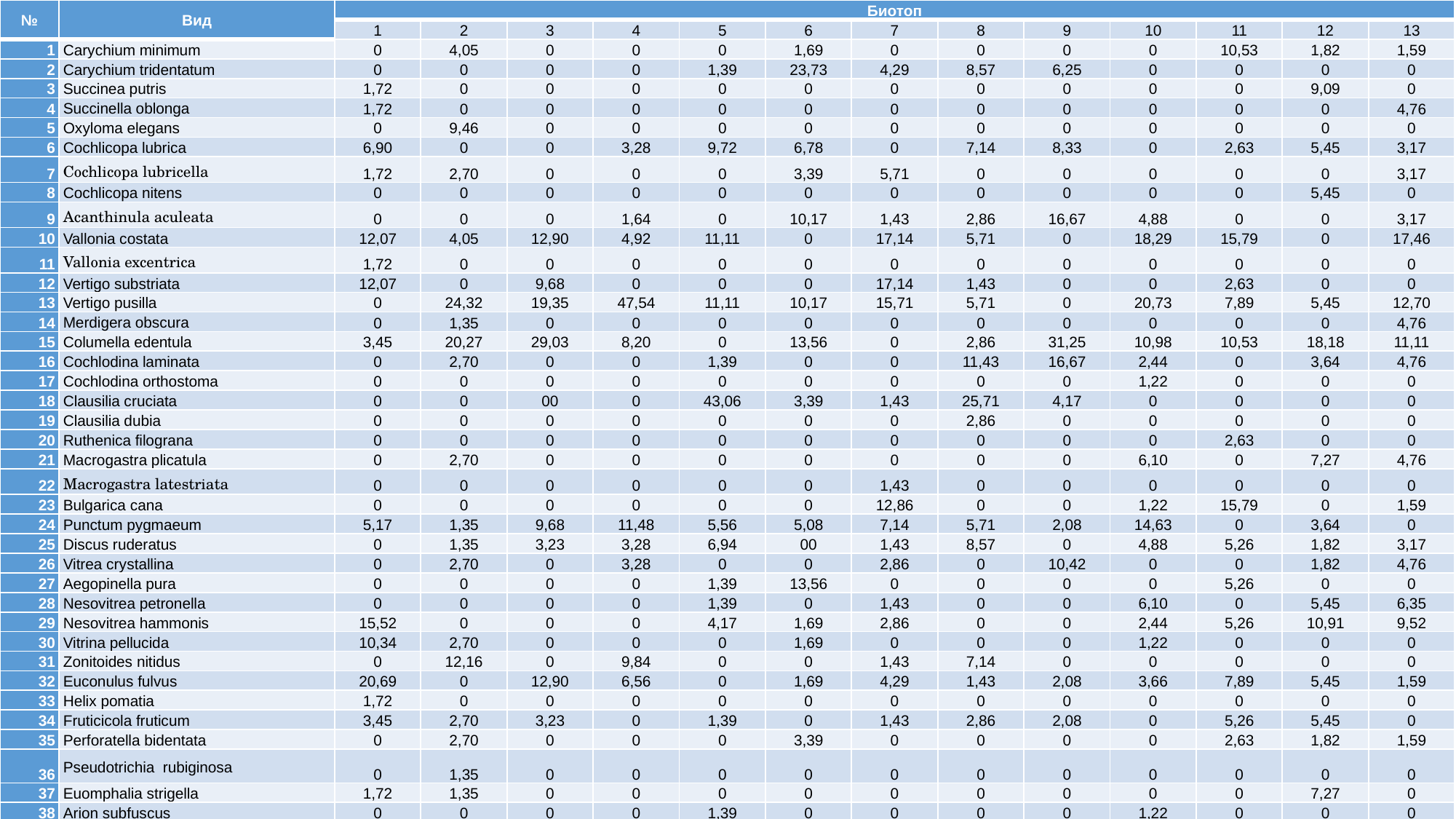

| № | Вид | Биотоп |  |  |  |  |  |  |  |  |  |  |  |  |
| --- | --- | --- | --- | --- | --- | --- | --- | --- | --- | --- | --- | --- | --- | --- |
|  |  | 1 | 2 | 3 | 4 | 5 | 6 | 7 | 8 | 9 | 10 | 11 | 12 | 13 |
| 1 | Carychium minimum | 0 | 4,05 | 0 | 0 | 0 | 1,69 | 0 | 0 | 0 | 0 | 10,53 | 1,82 | 1,59 |
| 2 | Carychium tridentatum | 0 | 0 | 0 | 0 | 1,39 | 23,73 | 4,29 | 8,57 | 6,25 | 0 | 0 | 0 | 0 |
| 3 | Succinea putris | 1,72 | 0 | 0 | 0 | 0 | 0 | 0 | 0 | 0 | 0 | 0 | 9,09 | 0 |
| 4 | Succinella oblonga | 1,72 | 0 | 0 | 0 | 0 | 0 | 0 | 0 | 0 | 0 | 0 | 0 | 4,76 |
| 5 | Oxyloma elegans | 0 | 9,46 | 0 | 0 | 0 | 0 | 0 | 0 | 0 | 0 | 0 | 0 | 0 |
| 6 | Cochlicopa lubrica | 6,90 | 0 | 0 | 3,28 | 9,72 | 6,78 | 0 | 7,14 | 8,33 | 0 | 2,63 | 5,45 | 3,17 |
| 7 | Cochlicopa lubricella | 1,72 | 2,70 | 0 | 0 | 0 | 3,39 | 5,71 | 0 | 0 | 0 | 0 | 0 | 3,17 |
| 8 | Cochlicopa nitens | 0 | 0 | 0 | 0 | 0 | 0 | 0 | 0 | 0 | 0 | 0 | 5,45 | 0 |
| 9 | Acanthinula aculeata | 0 | 0 | 0 | 1,64 | 0 | 10,17 | 1,43 | 2,86 | 16,67 | 4,88 | 0 | 0 | 3,17 |
| 10 | Vallonia costata | 12,07 | 4,05 | 12,90 | 4,92 | 11,11 | 0 | 17,14 | 5,71 | 0 | 18,29 | 15,79 | 0 | 17,46 |
| 11 | Vallonia excentrica | 1,72 | 0 | 0 | 0 | 0 | 0 | 0 | 0 | 0 | 0 | 0 | 0 | 0 |
| 12 | Vertigo substriata | 12,07 | 0 | 9,68 | 0 | 0 | 0 | 17,14 | 1,43 | 0 | 0 | 2,63 | 0 | 0 |
| 13 | Vertigo pusilla | 0 | 24,32 | 19,35 | 47,54 | 11,11 | 10,17 | 15,71 | 5,71 | 0 | 20,73 | 7,89 | 5,45 | 12,70 |
| 14 | Merdigera obscura | 0 | 1,35 | 0 | 0 | 0 | 0 | 0 | 0 | 0 | 0 | 0 | 0 | 4,76 |
| 15 | Columella edentula | 3,45 | 20,27 | 29,03 | 8,20 | 0 | 13,56 | 0 | 2,86 | 31,25 | 10,98 | 10,53 | 18,18 | 11,11 |
| 16 | Cochlodina laminata | 0 | 2,70 | 0 | 0 | 1,39 | 0 | 0 | 11,43 | 16,67 | 2,44 | 0 | 3,64 | 4,76 |
| 17 | Cochlodina orthostoma | 0 | 0 | 0 | 0 | 0 | 0 | 0 | 0 | 0 | 1,22 | 0 | 0 | 0 |
| 18 | Clausilia cruciata | 0 | 0 | 00 | 0 | 43,06 | 3,39 | 1,43 | 25,71 | 4,17 | 0 | 0 | 0 | 0 |
| 19 | Clausilia dubia | 0 | 0 | 0 | 0 | 0 | 0 | 0 | 2,86 | 0 | 0 | 0 | 0 | 0 |
| 20 | Ruthenica filograna | 0 | 0 | 0 | 0 | 0 | 0 | 0 | 0 | 0 | 0 | 2,63 | 0 | 0 |
| 21 | Macrogastra plicatula | 0 | 2,70 | 0 | 0 | 0 | 0 | 0 | 0 | 0 | 6,10 | 0 | 7,27 | 4,76 |
| 22 | Macrogastra latestriata | 0 | 0 | 0 | 0 | 0 | 0 | 1,43 | 0 | 0 | 0 | 0 | 0 | 0 |
| 23 | Bulgarica cana | 0 | 0 | 0 | 0 | 0 | 0 | 12,86 | 0 | 0 | 1,22 | 15,79 | 0 | 1,59 |
| 24 | Punctum pygmaeum | 5,17 | 1,35 | 9,68 | 11,48 | 5,56 | 5,08 | 7,14 | 5,71 | 2,08 | 14,63 | 0 | 3,64 | 0 |
| 25 | Discus ruderatus | 0 | 1,35 | 3,23 | 3,28 | 6,94 | 00 | 1,43 | 8,57 | 0 | 4,88 | 5,26 | 1,82 | 3,17 |
| 26 | Vitrea crystallina | 0 | 2,70 | 0 | 3,28 | 0 | 0 | 2,86 | 0 | 10,42 | 0 | 0 | 1,82 | 4,76 |
| 27 | Aegopinella pura | 0 | 0 | 0 | 0 | 1,39 | 13,56 | 0 | 0 | 0 | 0 | 5,26 | 0 | 0 |
| 28 | Nesovitrea petronella | 0 | 0 | 0 | 0 | 1,39 | 0 | 1,43 | 0 | 0 | 6,10 | 0 | 5,45 | 6,35 |
| 29 | Nesovitrea hammonis | 15,52 | 0 | 0 | 0 | 4,17 | 1,69 | 2,86 | 0 | 0 | 2,44 | 5,26 | 10,91 | 9,52 |
| 30 | Vitrina pellucida | 10,34 | 2,70 | 0 | 0 | 0 | 1,69 | 0 | 0 | 0 | 1,22 | 0 | 0 | 0 |
| 31 | Zonitoides nitidus | 0 | 12,16 | 0 | 9,84 | 0 | 0 | 1,43 | 7,14 | 0 | 0 | 0 | 0 | 0 |
| 32 | Euconulus fulvus | 20,69 | 0 | 12,90 | 6,56 | 0 | 1,69 | 4,29 | 1,43 | 2,08 | 3,66 | 7,89 | 5,45 | 1,59 |
| 33 | Helix pomatia | 1,72 | 0 | 0 | 0 | 0 | 0 | 0 | 0 | 0 | 0 | 0 | 0 | 0 |
| 34 | Fruticicola fruticum | 3,45 | 2,70 | 3,23 | 0 | 1,39 | 0 | 1,43 | 2,86 | 2,08 | 0 | 5,26 | 5,45 | 0 |
| 35 | Perforatella bidentata | 0 | 2,70 | 0 | 0 | 0 | 3,39 | 0 | 0 | 0 | 0 | 2,63 | 1,82 | 1,59 |
| 36 | Pseudotrichia rubiginosa | 0 | 1,35 | 0 | 0 | 0 | 0 | 0 | 0 | 0 | 0 | 0 | 0 | 0 |
| 37 | Euomphalia strigella | 1,72 | 1,35 | 0 | 0 | 0 | 0 | 0 | 0 | 0 | 0 | 0 | 7,27 | 0 |
| 38 | Arion subfuscus | 0 | 0 | 0 | 0 | 1,39 | 0 | 0 | 0 | 0 | 1,22 | 0 | 0 | 0 |
| Итого видов |  | 15 | 18 | 8 | 10 | 13 | 14 | 17 | 15 | 10 | 15 | 14 | 17 | 18 |